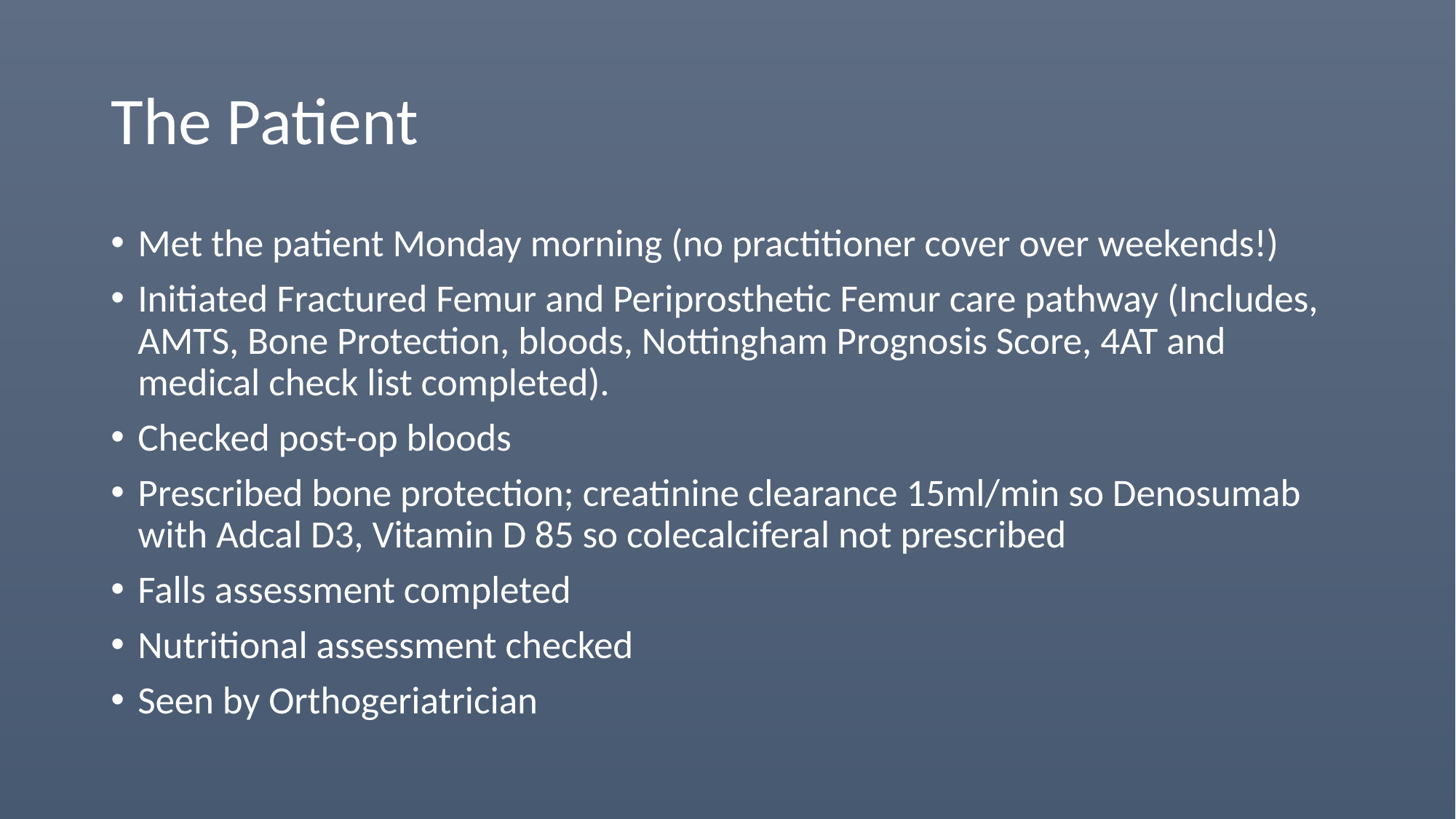

# The Patient
Met the patient Monday morning (no practitioner cover over weekends!)
Initiated Fractured Femur and Periprosthetic Femur care pathway (Includes, AMTS, Bone Protection, bloods, Nottingham Prognosis Score, 4AT and medical check list completed).
Checked post-op bloods
Prescribed bone protection; creatinine clearance 15ml/min so Denosumab with Adcal D3, Vitamin D 85 so colecalciferal not prescribed
Falls assessment completed
Nutritional assessment checked
Seen by Orthogeriatrician